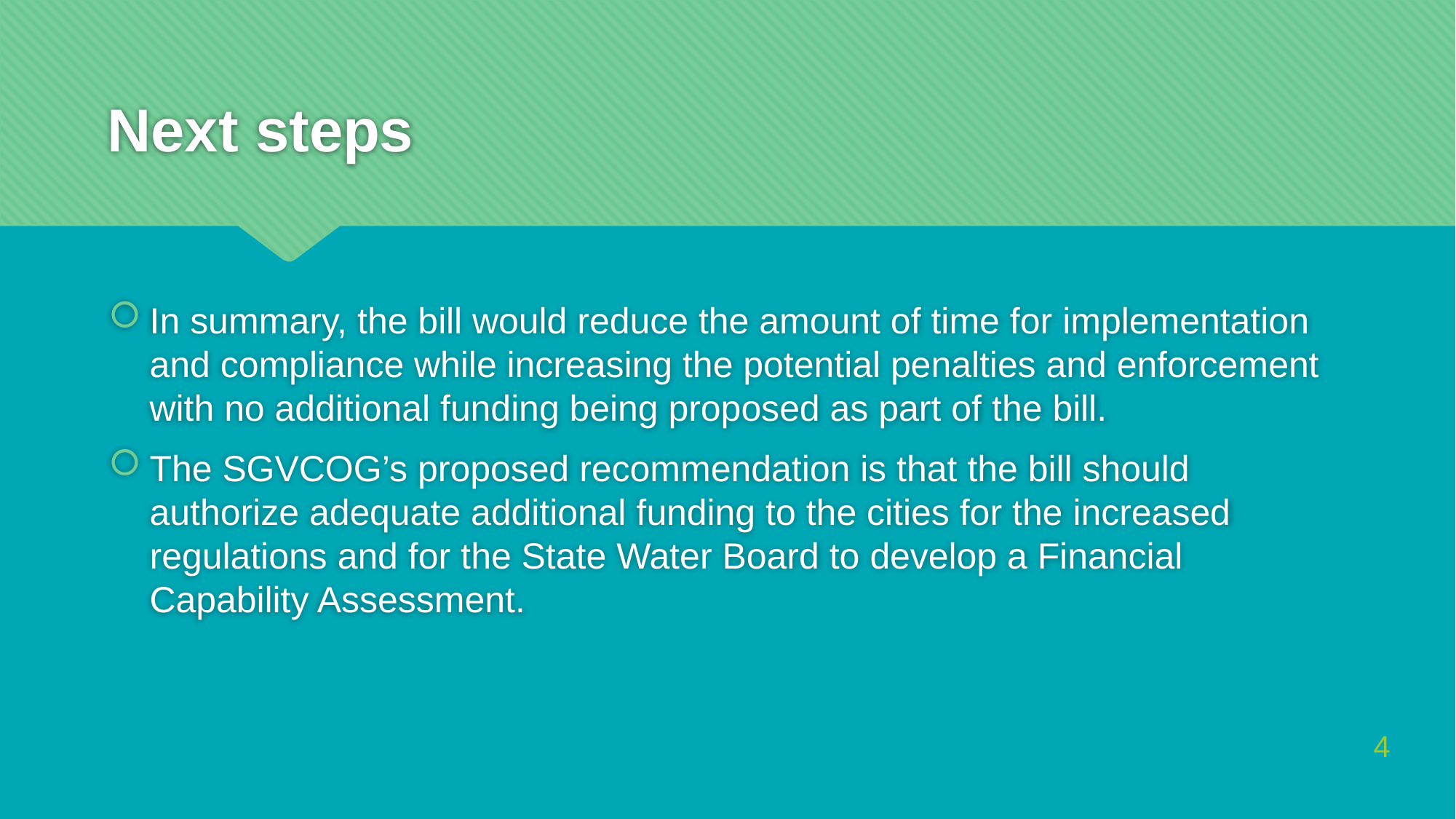

# Next steps
In summary, the bill would reduce the amount of time for implementation and compliance while increasing the potential penalties and enforcement with no additional funding being proposed as part of the bill.
The SGVCOG’s proposed recommendation is that the bill should authorize adequate additional funding to the cities for the increased regulations and for the State Water Board to develop a Financial Capability Assessment.

4